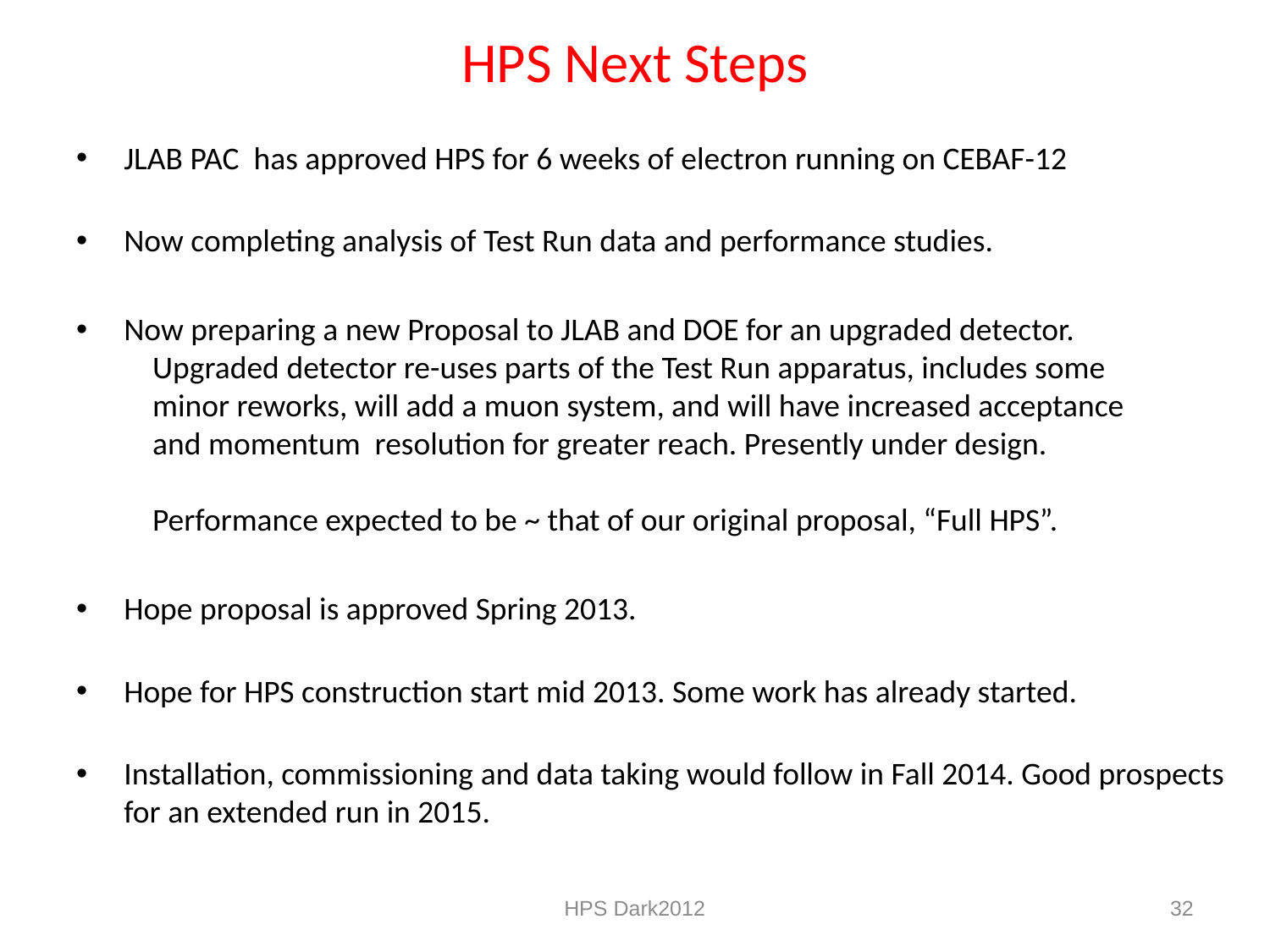

# HPS Next Steps
JLAB PAC  has approved HPS for 6 weeks of electron running on CEBAF-12
Now completing analysis of Test Run data and performance studies.

Now preparing a new Proposal to JLAB and DOE for an upgraded detector.
    Upgraded detector re-uses parts of the Test Run apparatus, includes some
    minor reworks, will add a muon system, and will have increased acceptance
    and momentum  resolution for greater reach. Presently under design.
    Performance expected to be ~ that of our original proposal, “Full HPS”.

Hope proposal is approved Spring 2013.
Hope for HPS construction start mid 2013. Some work has already started.
Installation, commissioning and data taking would follow in Fall 2014. Good prospects for an extended run in 2015.
HPS Dark2012
32